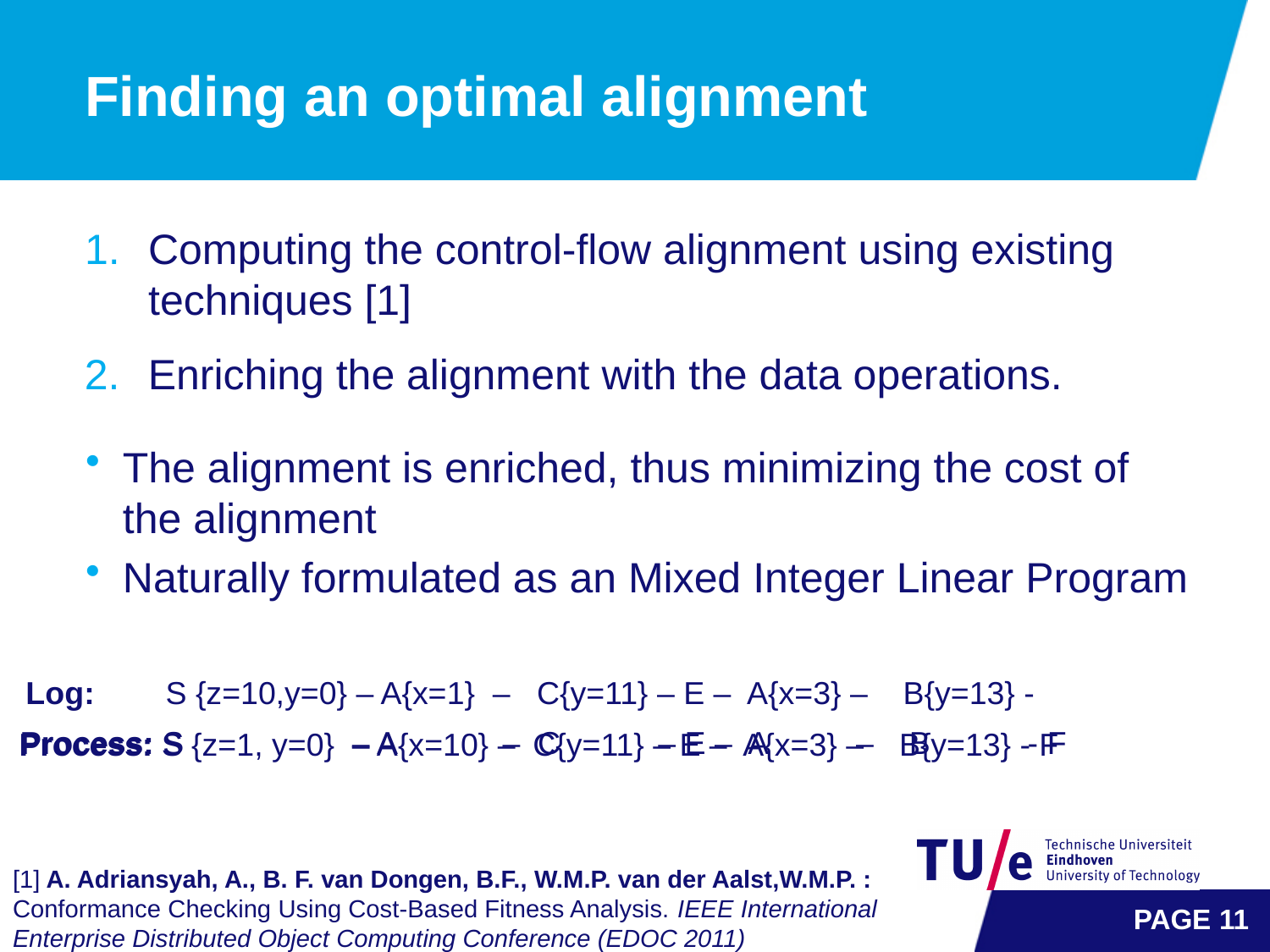

# Finding an optimal alignment
Computing the control-flow alignment using existing techniques [1]
Enriching the alignment with the data operations.

The alignment is enriched, thus minimizing the cost of the alignment
Naturally formulated as an Mixed Integer Linear Program
Log:        S {z=10,y=0} – A{x=1}  –   C{y=11} – E –  A{x=3} –    B{y=13} -
Process: S                   – A            –  C           – E –  A          –    B           - F
Process: S {z=1, y=0}  – A{x=10} –  C{y=11} – E –  A{x=3} –    B{y=13} - F
[1] A. Adriansyah, A., B. F. van Dongen, B.F., W.M.P. van der Aalst,W.M.P. : Conformance Checking Using Cost-Based Fitness Analysis. IEEE International Enterprise Distributed Object Computing Conference (EDOC 2011)
PAGE 11